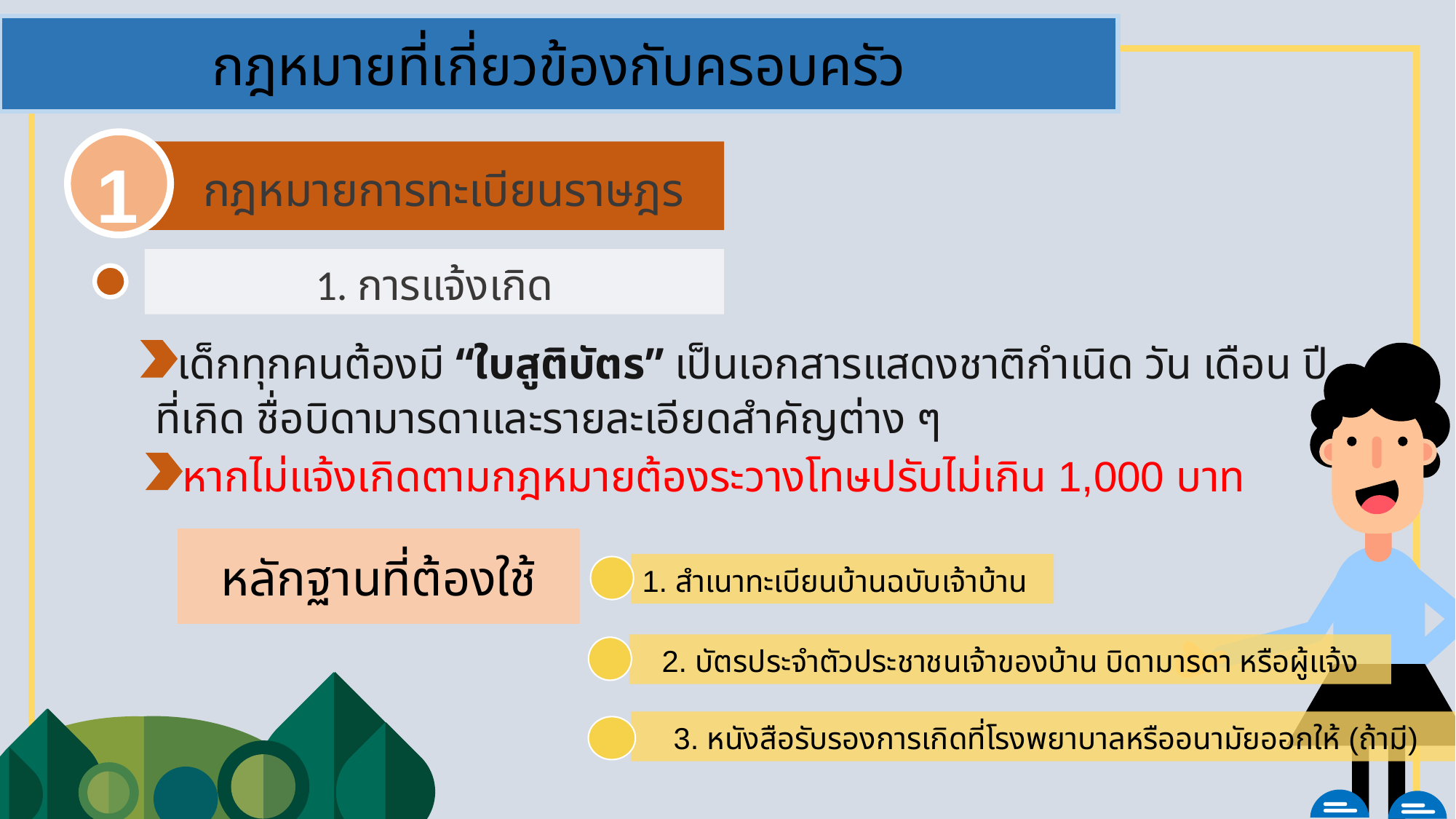

กฎหมายที่เกี่ยวข้องกับครอบครัว

1

กฎหมายการทะเบียนราษฎร
1. การแจ้งเกิด

  เด็กทุกคนต้องมี “ใบสูติบัตร” เป็นเอกสารแสดงชาติกำเนิด วัน เดือน ปีที่เกิด ชื่อบิดามารดาและรายละเอียดสำคัญต่าง ๆ

  หากไม่แจ้งเกิดตามกฎหมายต้องระวางโทษปรับไม่เกิน 1,000 บาท

หลักฐานที่ต้องใช้
1. สำเนาทะเบียนบ้านฉบับเจ้าบ้าน

2. บัตรประจำตัวประชาชนเจ้าของบ้าน บิดามารดา หรือผู้แจ้ง

3. หนังสือรับรองการเกิดที่โรงพยาบาลหรืออนามัยออกให้ (ถ้ามี)